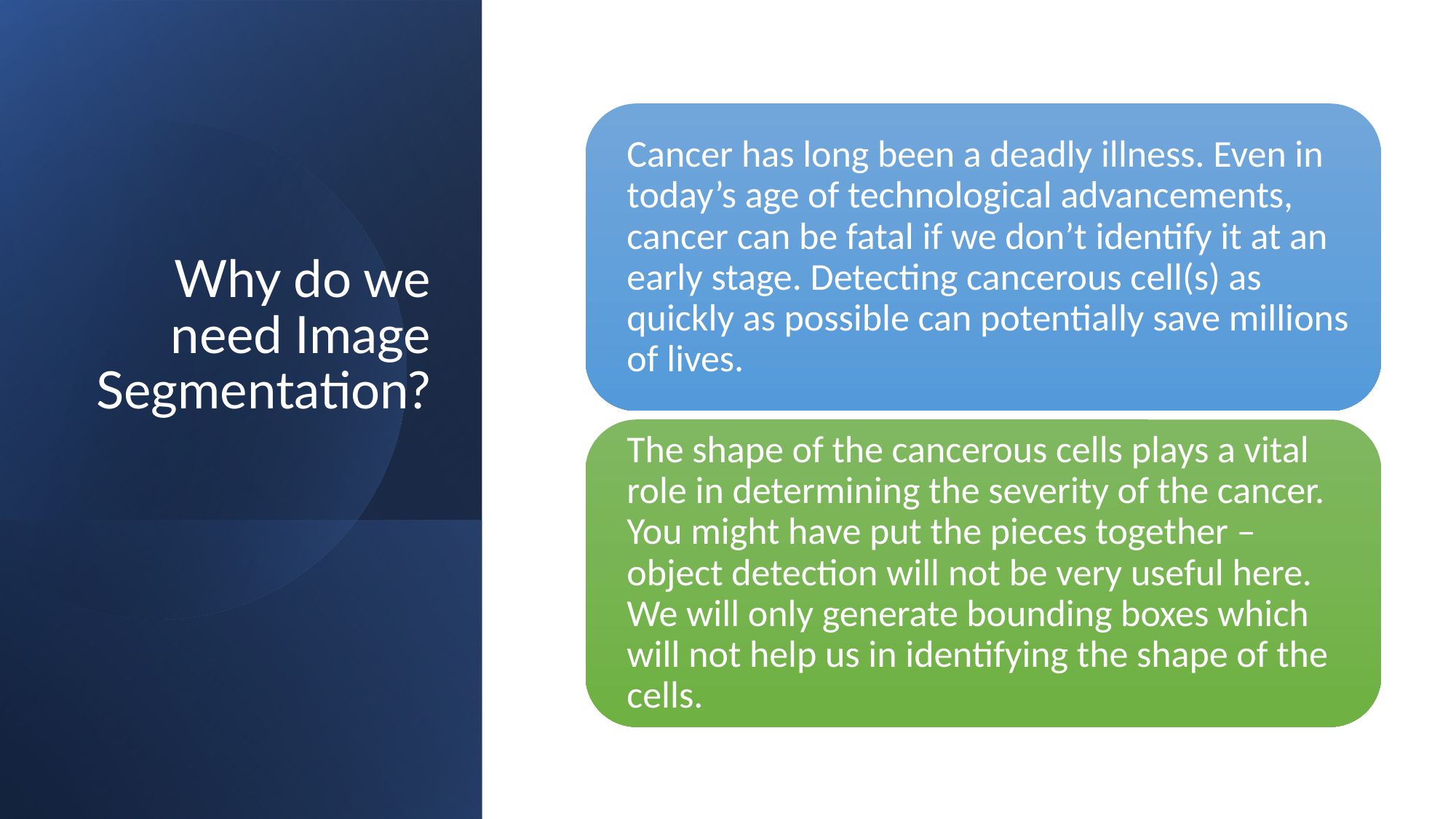

Cancer has long been a deadly illness. Even in today’s age of technological advancements, cancer can be fatal if we don’t identify it at an early stage. Detecting cancerous cell(s) as quickly as possible can potentially save millions of lives.
The shape of the cancerous cells plays a vital role in determining the severity of the cancer. You might have put the pieces together – object detection will not be very useful here. We will only generate bounding boxes which will not help us in identifying the shape of the cells.

# Why do we need Image Segmentation?